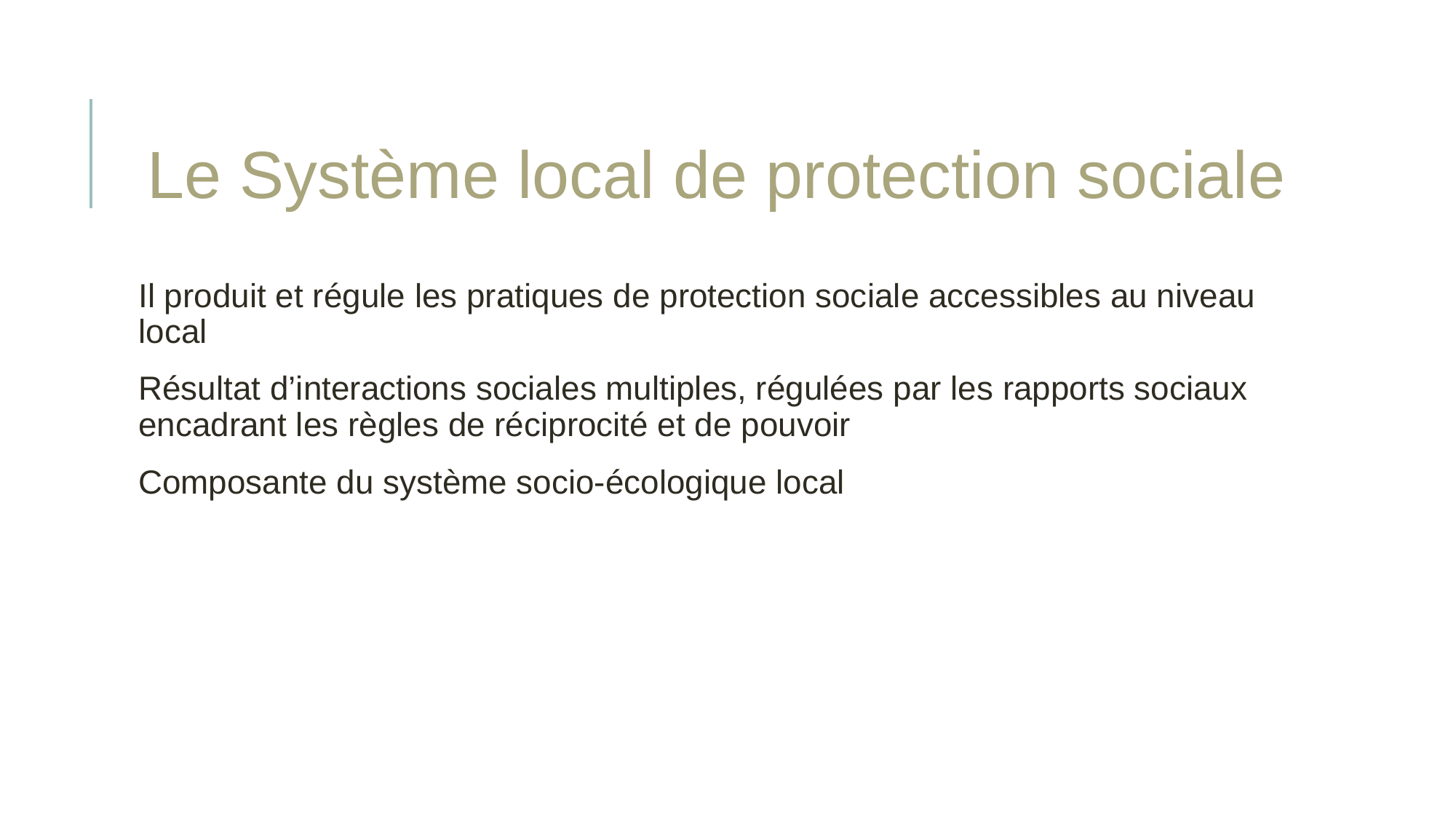

Le Système local de protection sociale
Il produit et régule les pratiques de protection sociale accessibles au niveau local
Résultat d’interactions sociales multiples, régulées par les rapports sociaux encadrant les règles de réciprocité et de pouvoir
Composante du système socio-écologique local